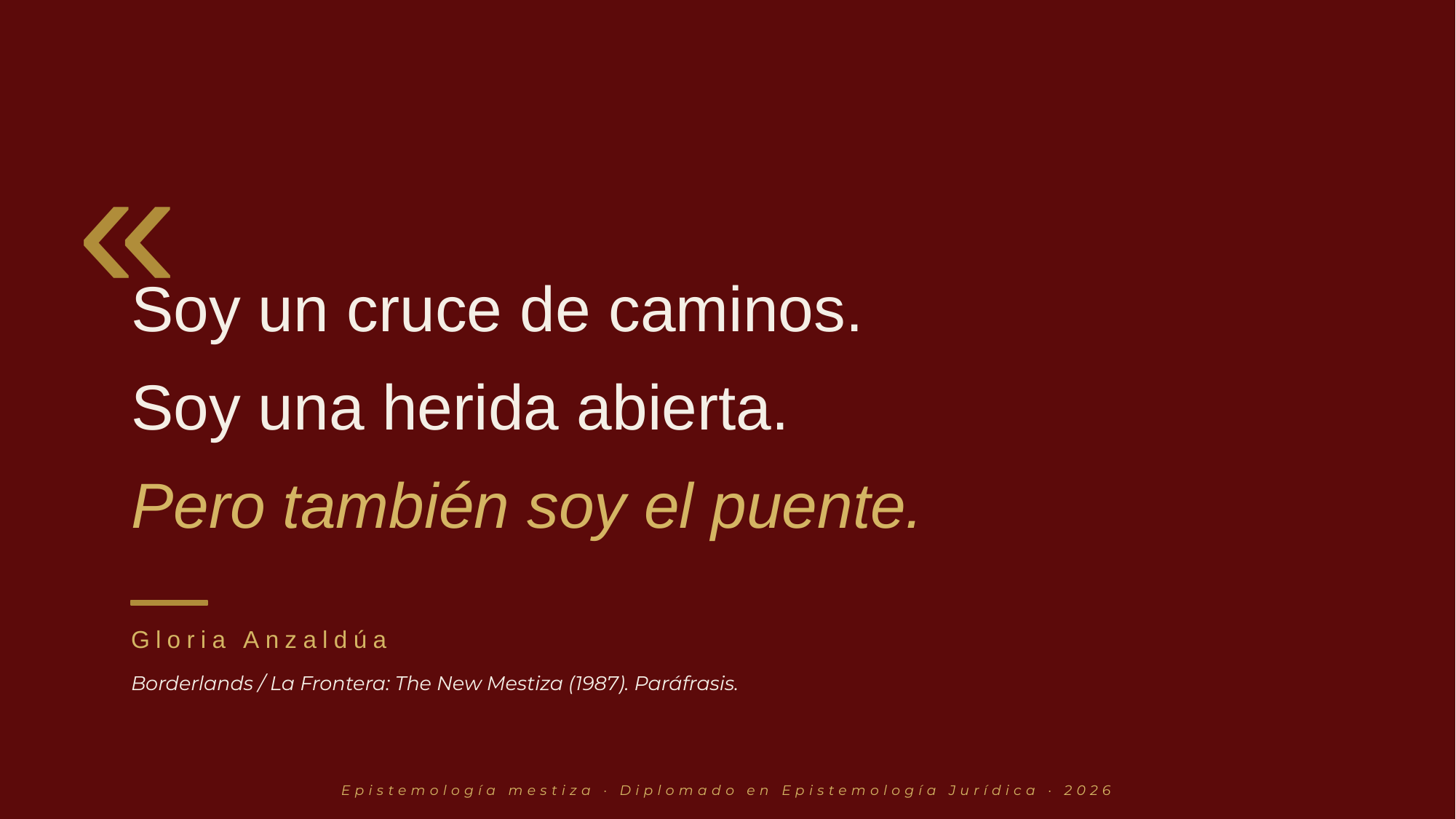

«
Soy un cruce de caminos.
Soy una herida abierta.
Pero también soy el puente.

Gloria Anzaldúa
Borderlands / La Frontera: The New Mestiza (1987). Paráfrasis.
Epistemología mestiza · Diplomado en Epistemología Jurídica · 2026